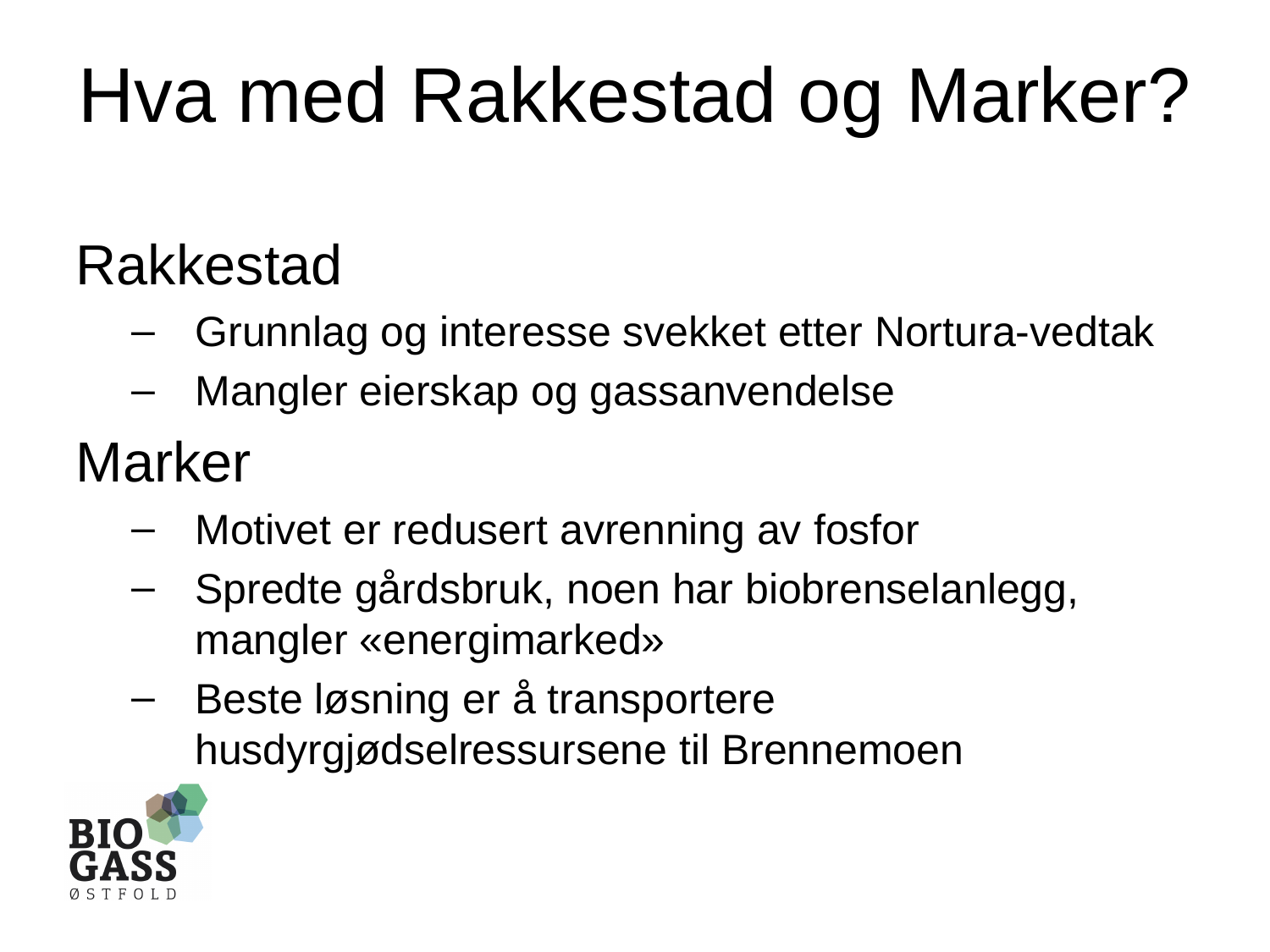

# Hva med Rakkestad og Marker?
Rakkestad
Grunnlag og interesse svekket etter Nortura-vedtak
Mangler eierskap og gassanvendelse
Marker
Motivet er redusert avrenning av fosfor
Spredte gårdsbruk, noen har biobrenselanlegg, mangler «energimarked»
Beste løsning er å transportere husdyrgjødselressursene til Brennemoen